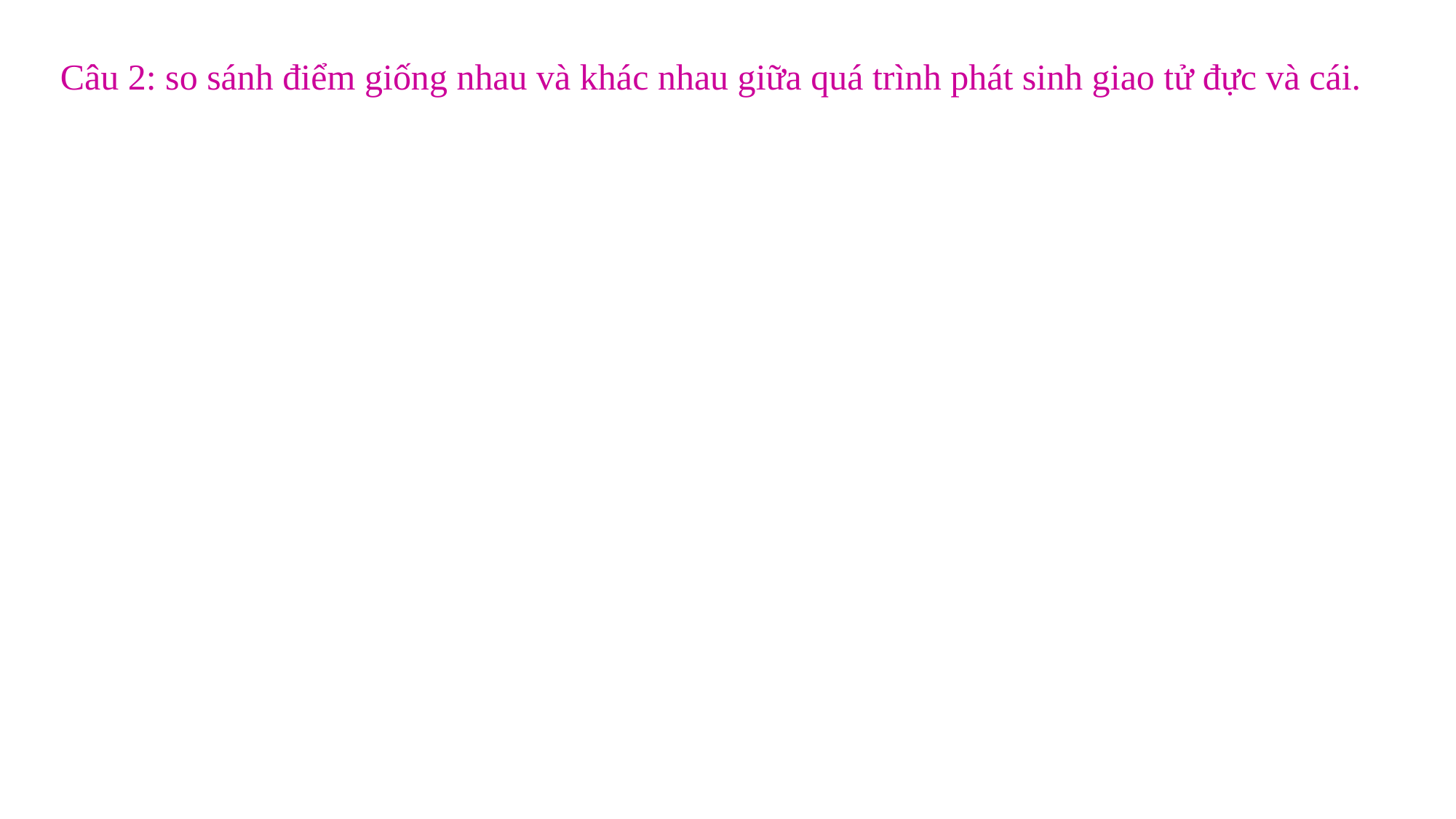

Câu 2: so sánh điểm giống nhau và khác nhau giữa quá trình phát sinh giao tử đực và cái.